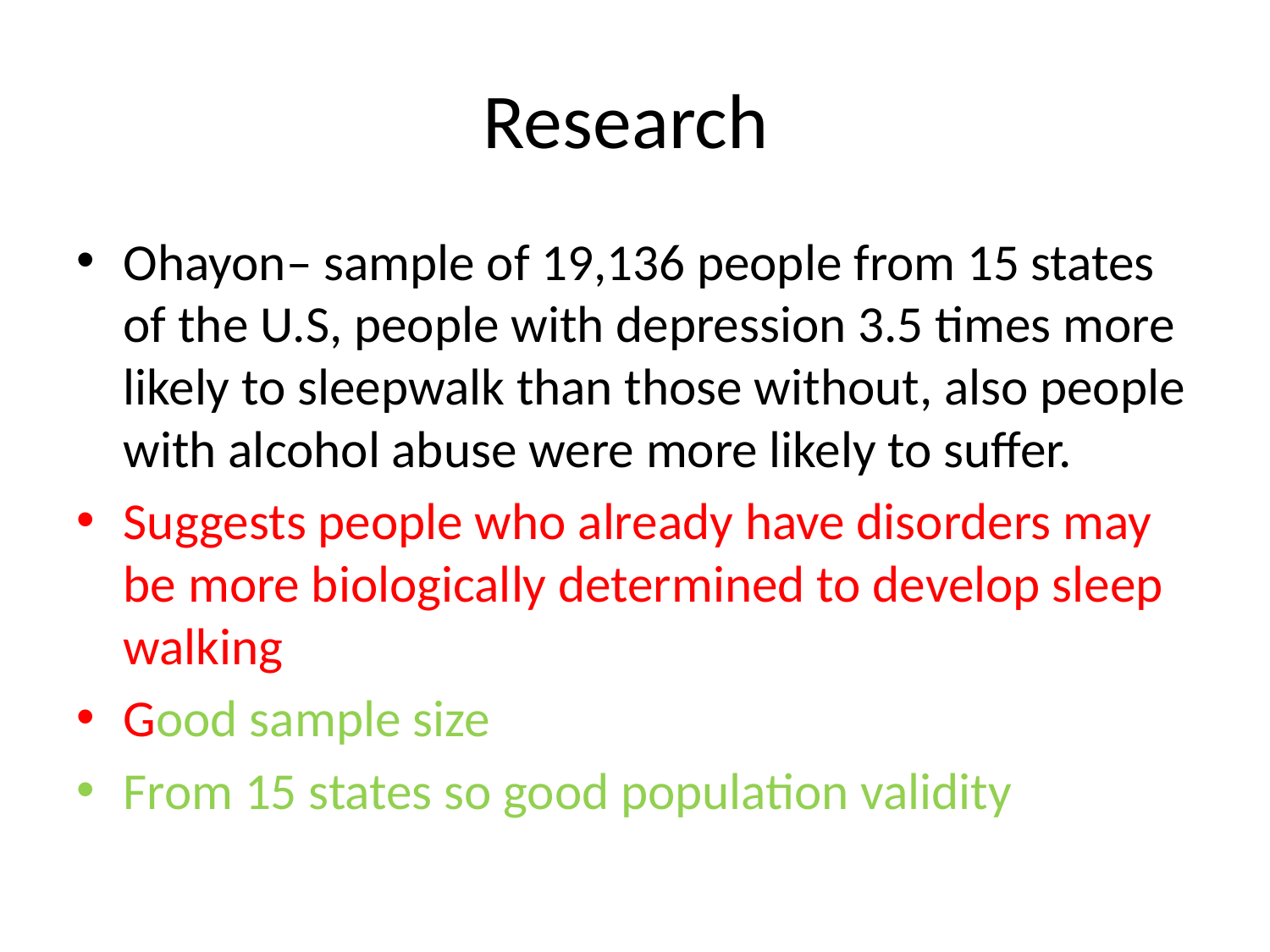

# Research
Ohayon– sample of 19,136 people from 15 states of the U.S, people with depression 3.5 times more likely to sleepwalk than those without, also people with alcohol abuse were more likely to suffer.
Suggests people who already have disorders may be more biologically determined to develop sleep walking
Good sample size
From 15 states so good population validity